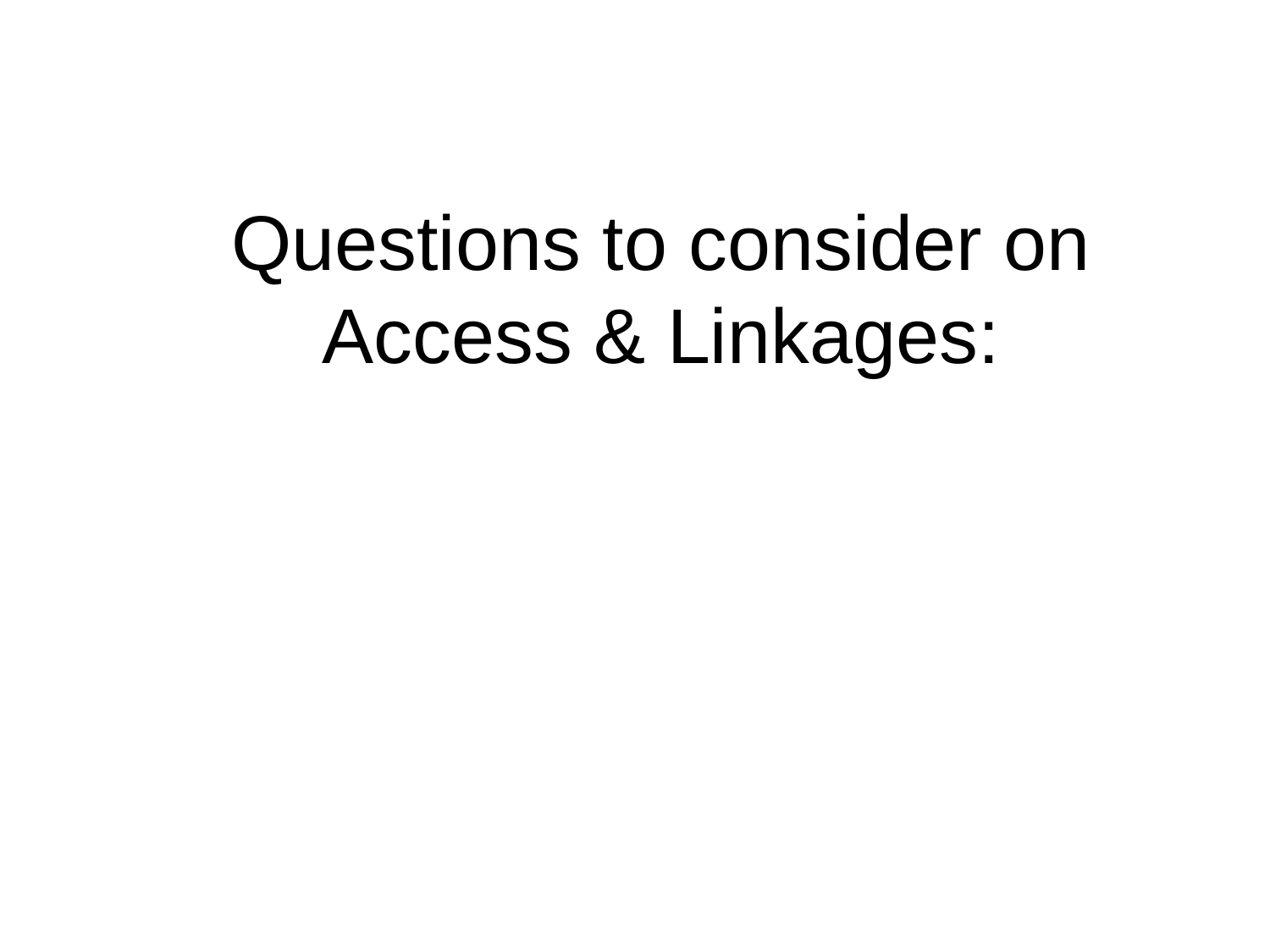

# Questions to consider on Access & Linkages: